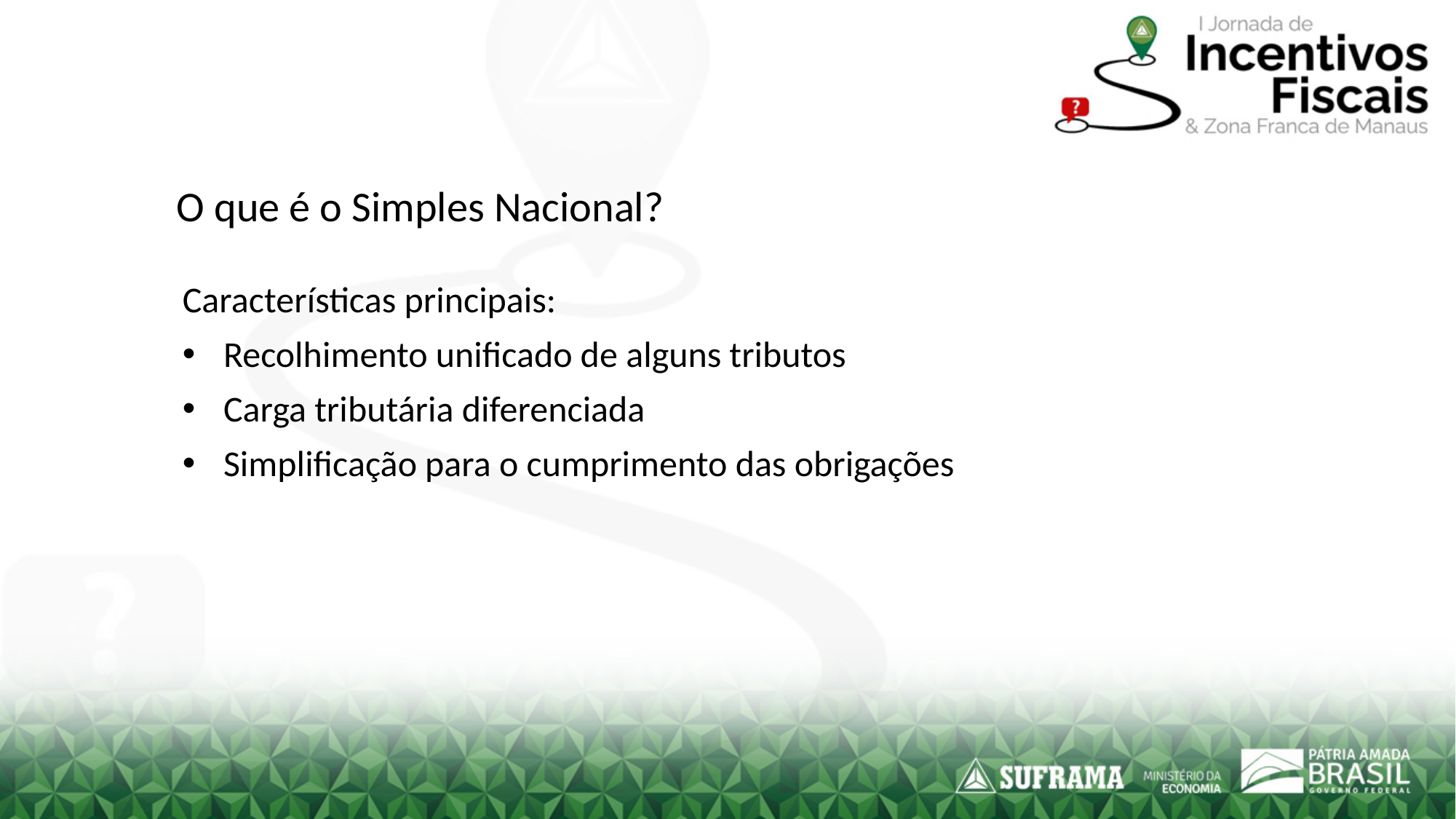

# O que é o Simples Nacional?
Características principais:
Recolhimento unificado de alguns tributos
Carga tributária diferenciada
Simplificação para o cumprimento das obrigações